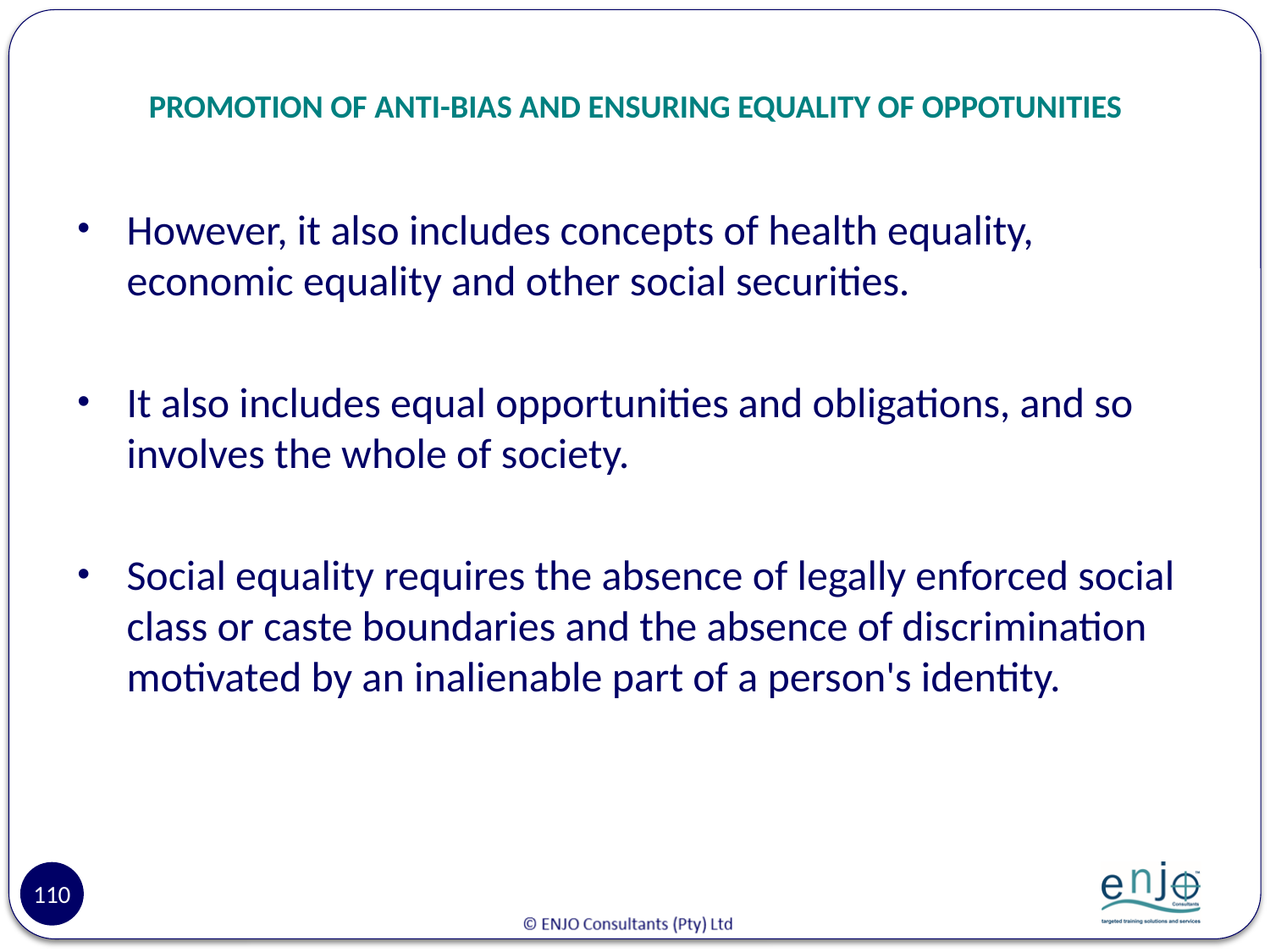

# PROMOTION OF ANTI-BIAS AND ENSURING EQUALITY OF OPPOTUNITIES
However, it also includes concepts of health equality, economic equality and other social securities.

It also includes equal opportunities and obligations, and so involves the whole of society.

Social equality requires the absence of legally enforced social class or caste boundaries and the absence of discrimination motivated by an inalienable part of a person's identity.

110